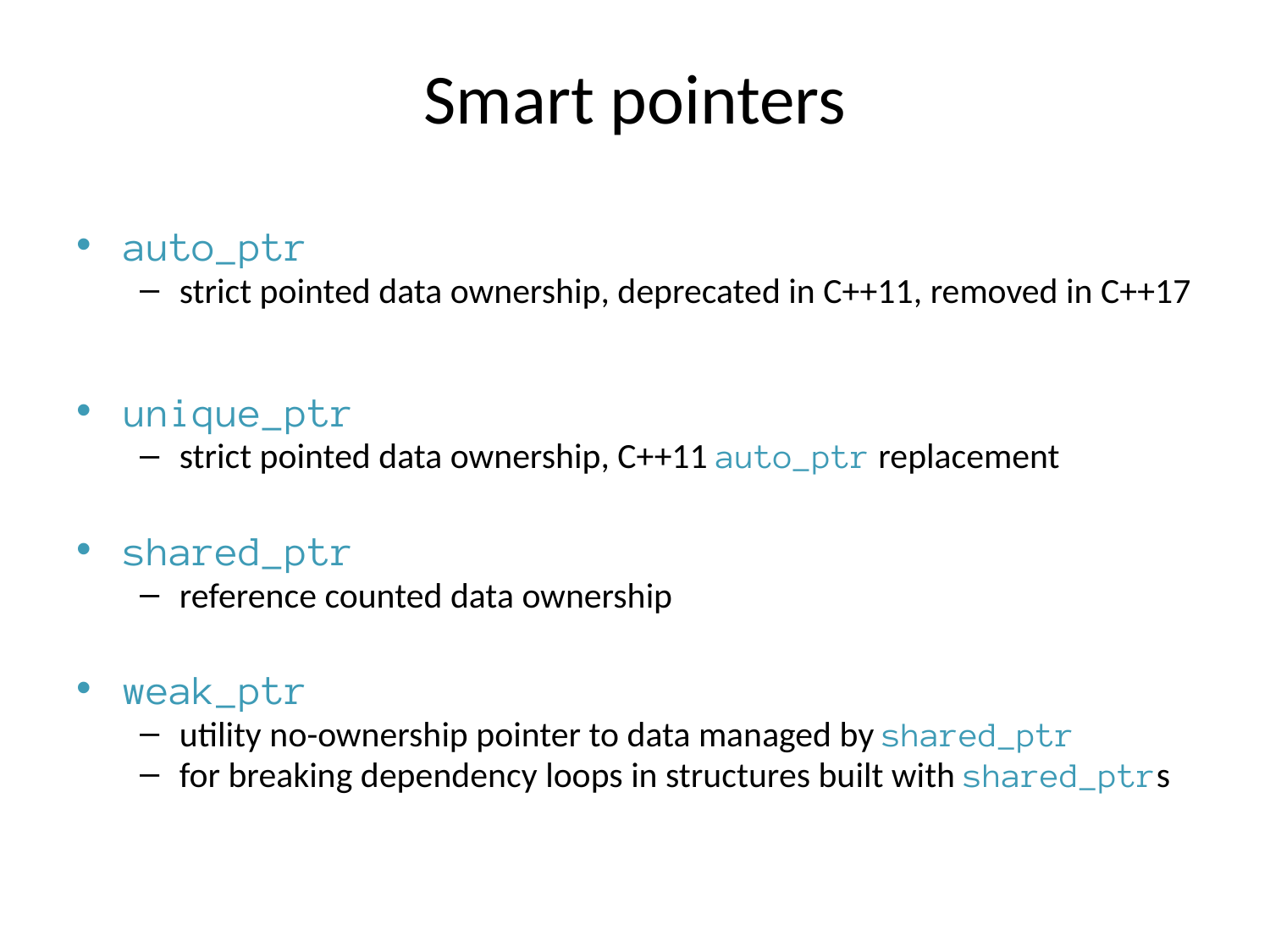

# Smart pointers
auto_ptr
strict pointed data ownership, deprecated in C++11, removed in C++17

unique_ptr
strict pointed data ownership, C++11 auto_ptr replacement

shared_ptr
reference counted data ownership

weak_ptr
utility no-ownership pointer to data managed by shared_ptr
for breaking dependency loops in structures built with shared_ptrs